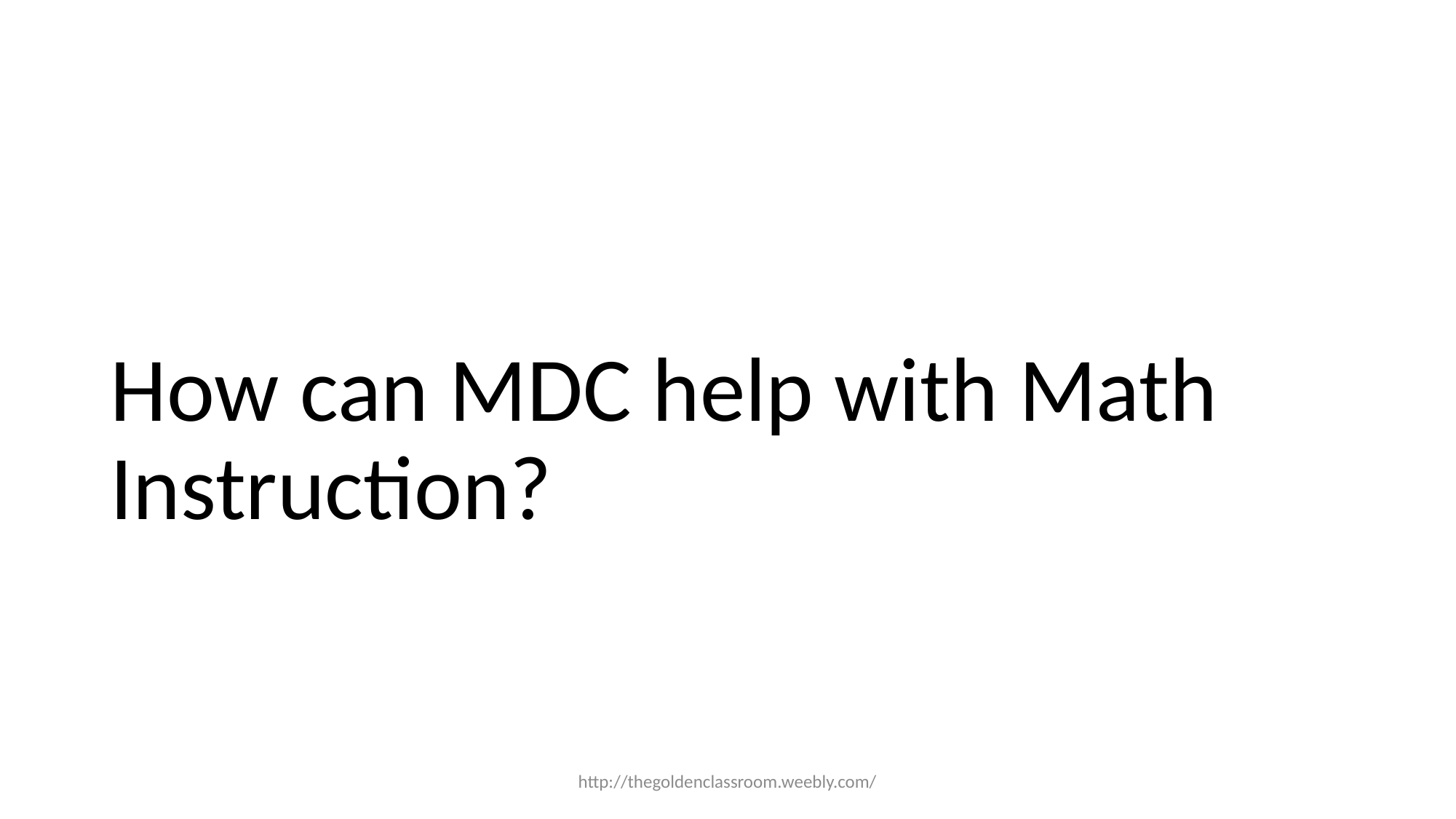

# How can MDC help with Math Instruction?

http://thegoldenclassroom.weebly.com/